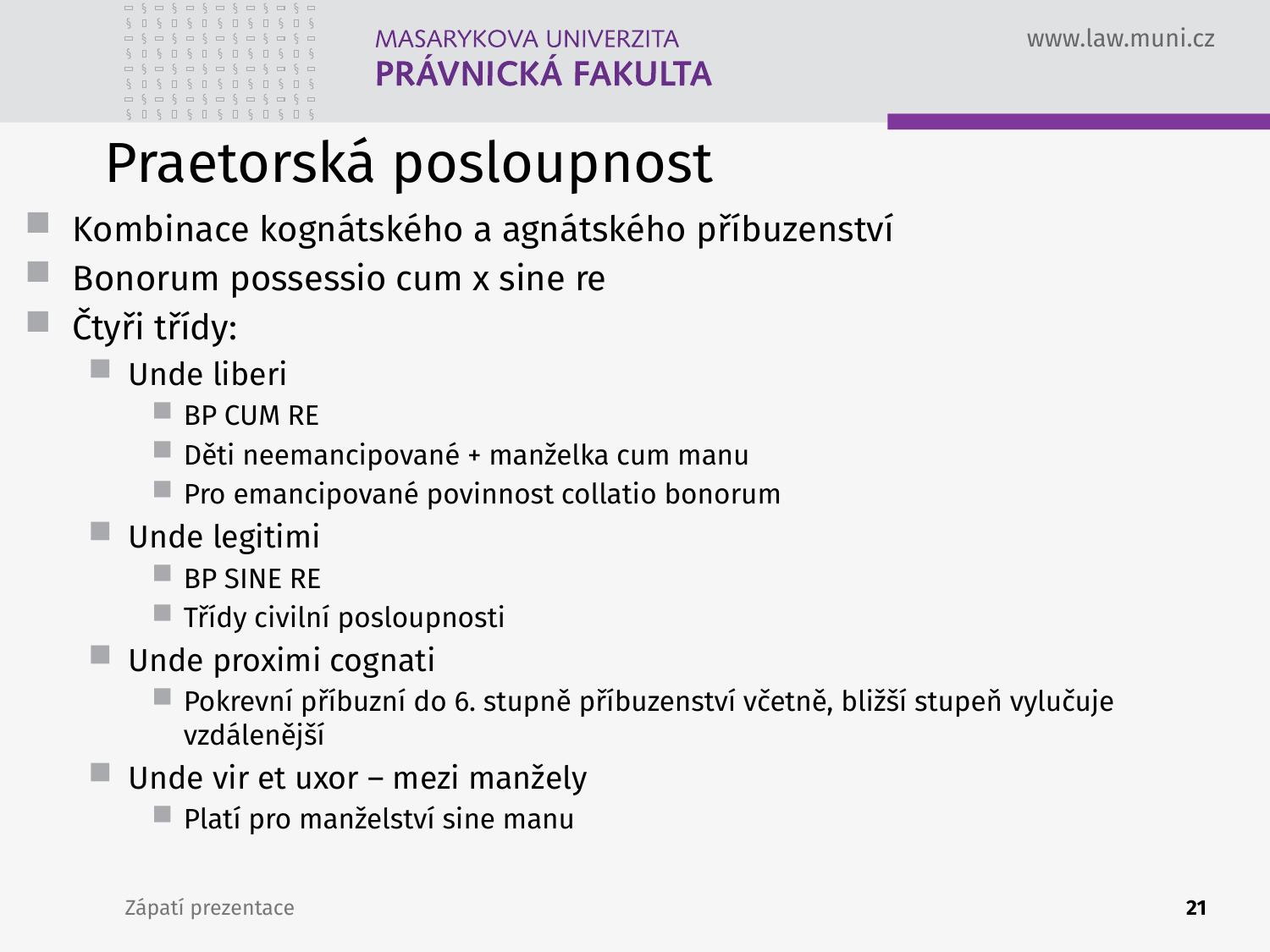

# Praetorská posloupnost
Kombinace kognátského a agnátského příbuzenství
Bonorum possessio cum x sine re
Čtyři třídy:
Unde liberi
BP CUM RE
Děti neemancipované + manželka cum manu
Pro emancipované povinnost collatio bonorum
Unde legitimi
BP SINE RE
Třídy civilní posloupnosti
Unde proximi cognati
Pokrevní příbuzní do 6. stupně příbuzenství včetně, bližší stupeň vylučuje vzdálenější
Unde vir et uxor – mezi manžely
Platí pro manželství sine manu

Zápatí prezentace
21